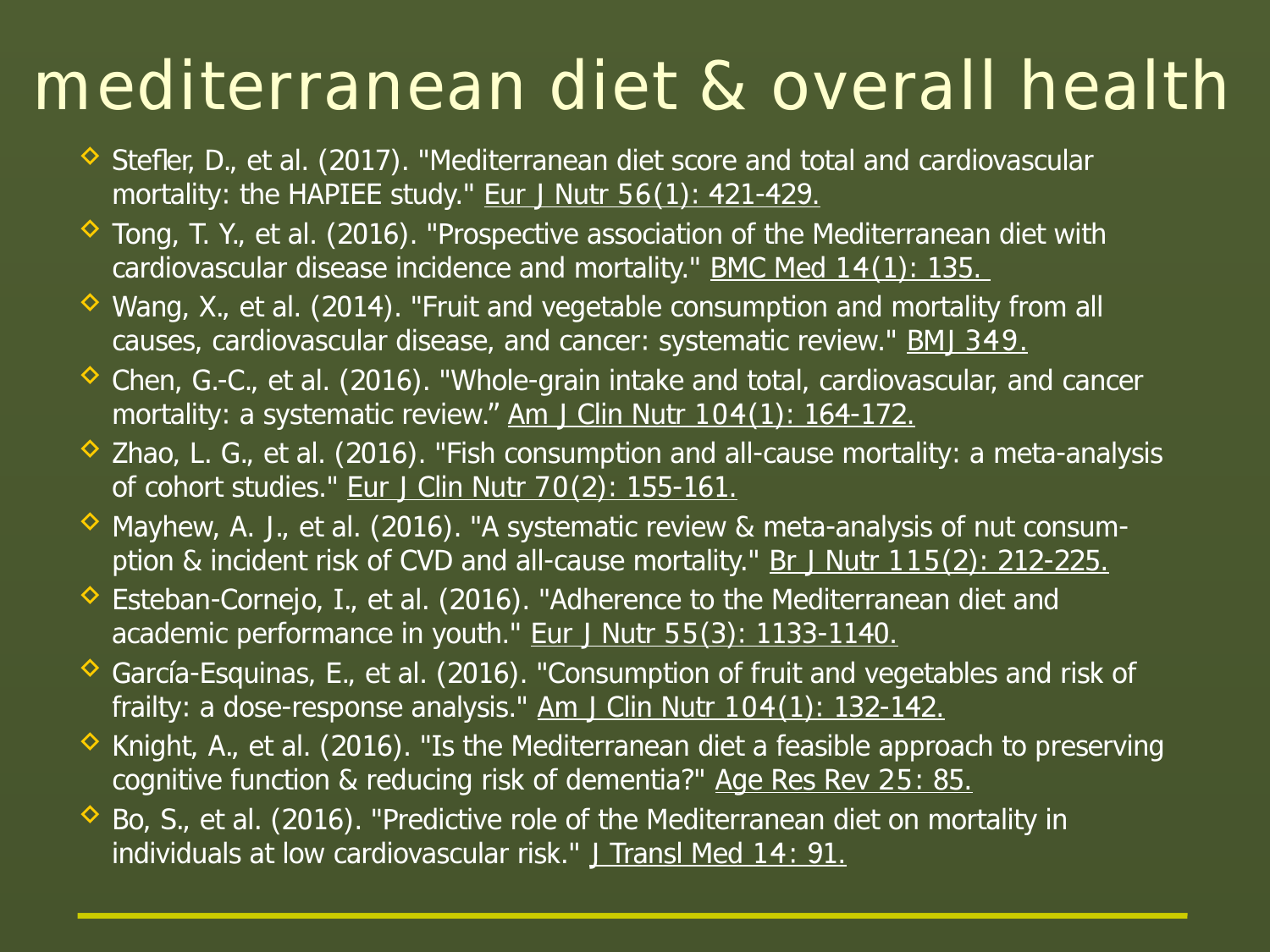

# mediterranean diet & overall health
Stefler, D., et al. (2017). "Mediterranean diet score and total and cardiovascular mortality: the HAPIEE study." Eur J Nutr 56(1): 421-429.
Tong, T. Y., et al. (2016). "Prospective association of the Mediterranean diet with cardiovascular disease incidence and mortality." BMC Med 14(1): 135.
Wang, X., et al. (2014). "Fruit and vegetable consumption and mortality from all causes, cardiovascular disease, and cancer: systematic review." BMJ 349.
Chen, G.-C., et al. (2016). "Whole-grain intake and total, cardiovascular, and cancer mortality: a systematic review.” Am J Clin Nutr 104(1): 164-172.
Zhao, L. G., et al. (2016). "Fish consumption and all-cause mortality: a meta-analysis of cohort studies." Eur J Clin Nutr 70(2): 155-161.
Mayhew, A. J., et al. (2016). "A systematic review & meta-analysis of nut consum-ption & incident risk of CVD and all-cause mortality." Br J Nutr 115(2): 212-225.
Esteban-Cornejo, I., et al. (2016). "Adherence to the Mediterranean diet and academic performance in youth." Eur J Nutr 55(3): 1133-1140.
García-Esquinas, E., et al. (2016). "Consumption of fruit and vegetables and risk of frailty: a dose-response analysis." Am J Clin Nutr 104(1): 132-142.
Knight, A., et al. (2016). "Is the Mediterranean diet a feasible approach to preserving cognitive function & reducing risk of dementia?" Age Res Rev 25: 85.
Bo, S., et al. (2016). "Predictive role of the Mediterranean diet on mortality in individuals at low cardiovascular risk." J Transl Med 14: 91.